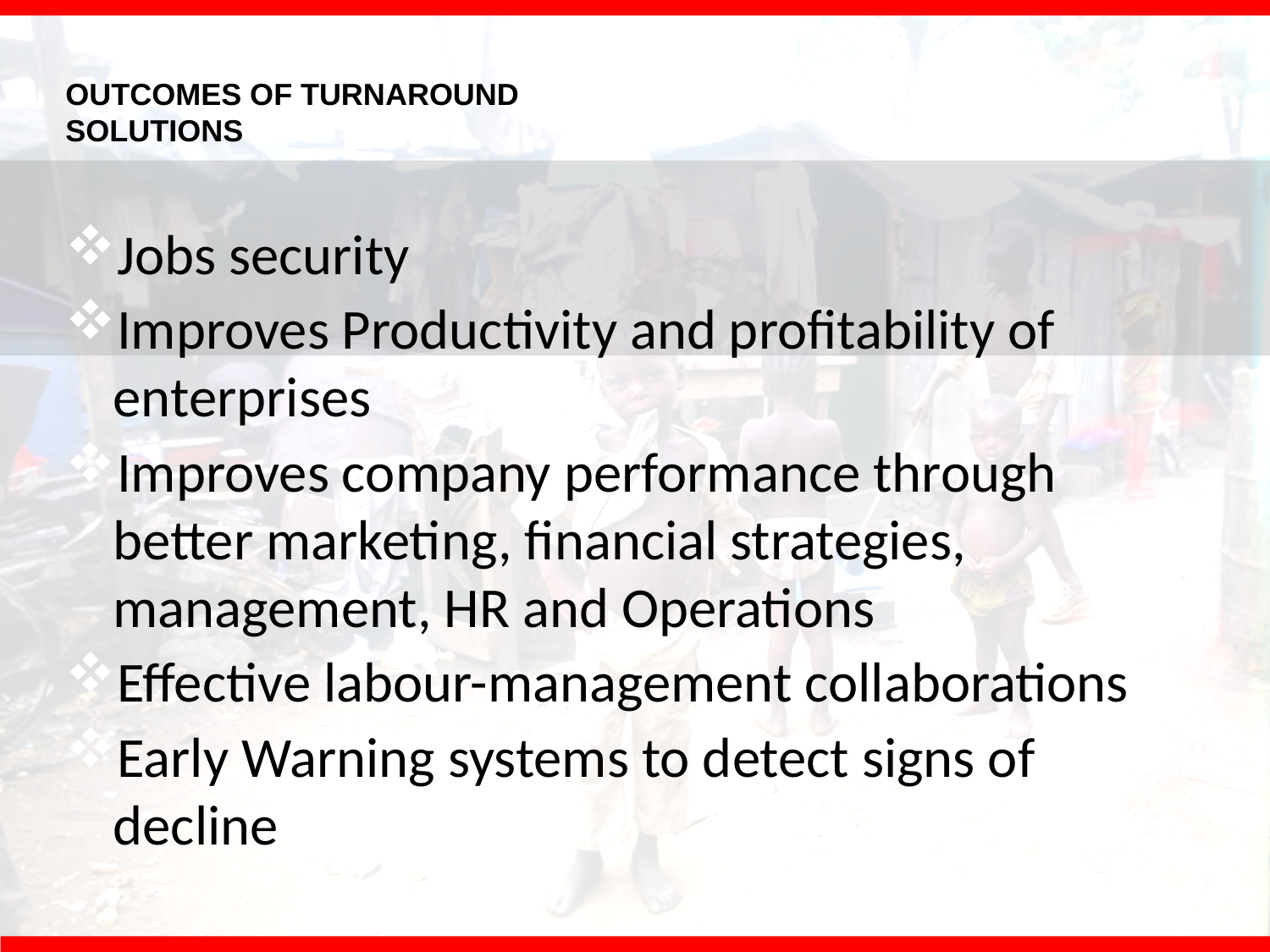

# OUTCOMES OF TURNAROUND SOLUTIONS
Jobs security
Improves Productivity and profitability of enterprises
Improves company performance through better marketing, financial strategies, management, HR and Operations
Effective labour-management collaborations
Early Warning systems to detect signs of decline